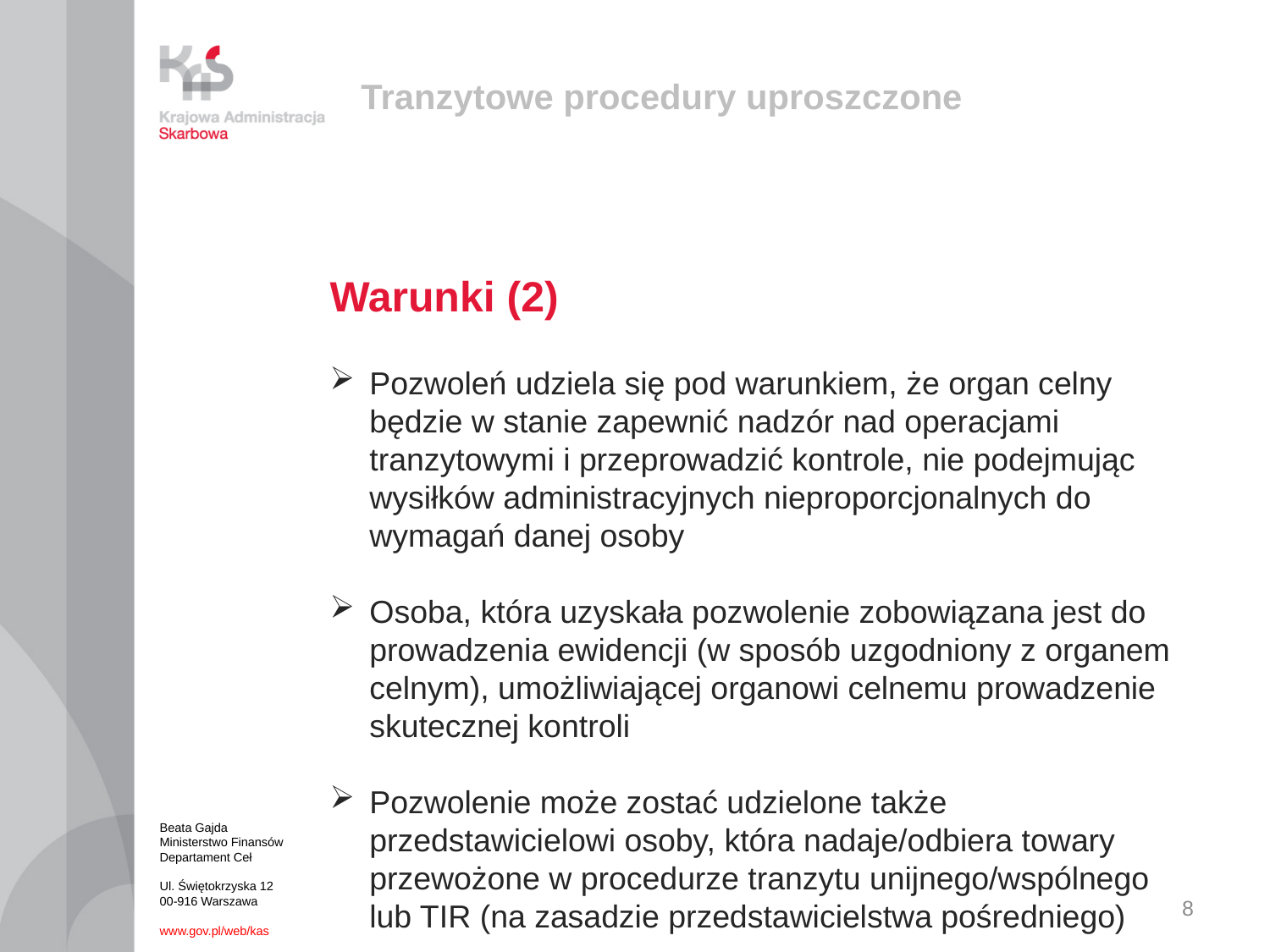

# Tranzytowe procedury uproszczone
Warunki (2)
Pozwoleń udziela się pod warunkiem, że organ celny będzie w stanie zapewnić nadzór nad operacjami tranzytowymi i przeprowadzić kontrole, nie podejmując wysiłków administracyjnych nieproporcjonalnych do wymagań danej osoby

Osoba, która uzyskała pozwolenie zobowiązana jest do prowadzenia ewidencji (w sposób uzgodniony z organem celnym), umożliwiającej organowi celnemu prowadzenie skutecznej kontroli

Pozwolenie może zostać udzielone także przedstawicielowi osoby, która nadaje/odbiera towary przewożone w procedurze tranzytu unijnego/wspólnego lub TIR (na zasadzie przedstawicielstwa pośredniego)
Beata Gajda
Ministerstwo Finansów
Departament Ceł

Ul. Świętokrzyska 12
00-916 Warszawa

www.gov.pl/web/kas
8